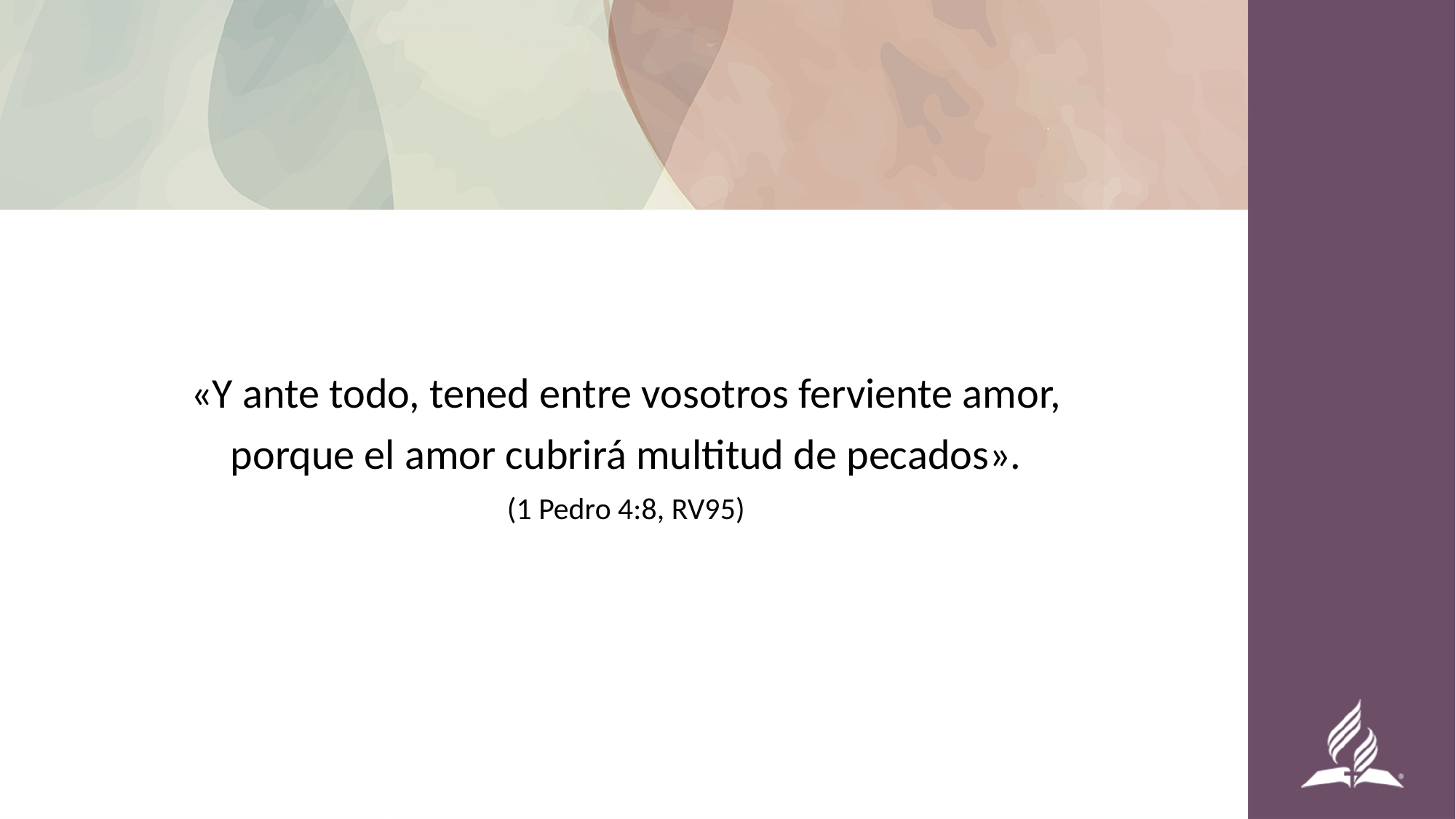

#

«Y ante todo, tened entre vosotros ferviente amor,
porque el amor cubrirá multitud de pecados».
(1 Pedro 4:8, RV95)